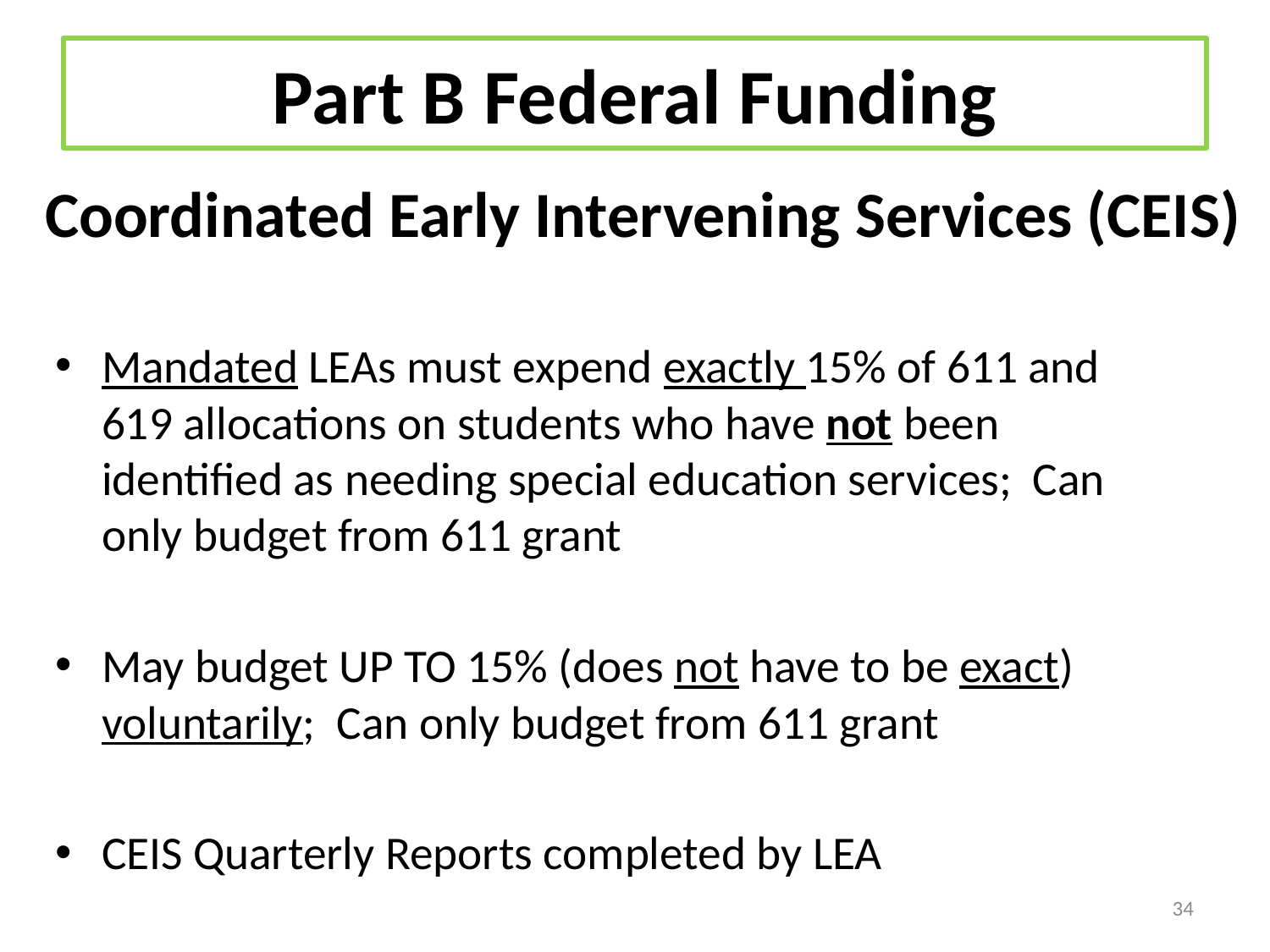

# Part B Federal Funding
Coordinated Early Intervening Services (CEIS)

Mandated LEAs must expend exactly 15% of 611 and 619 allocations on students who have not been identified as needing special education services;  Can only budget from 611 grant

May budget UP TO 15% (does not have to be exact) voluntarily;  Can only budget from 611 grant

CEIS Quarterly Reports completed by LEA

34